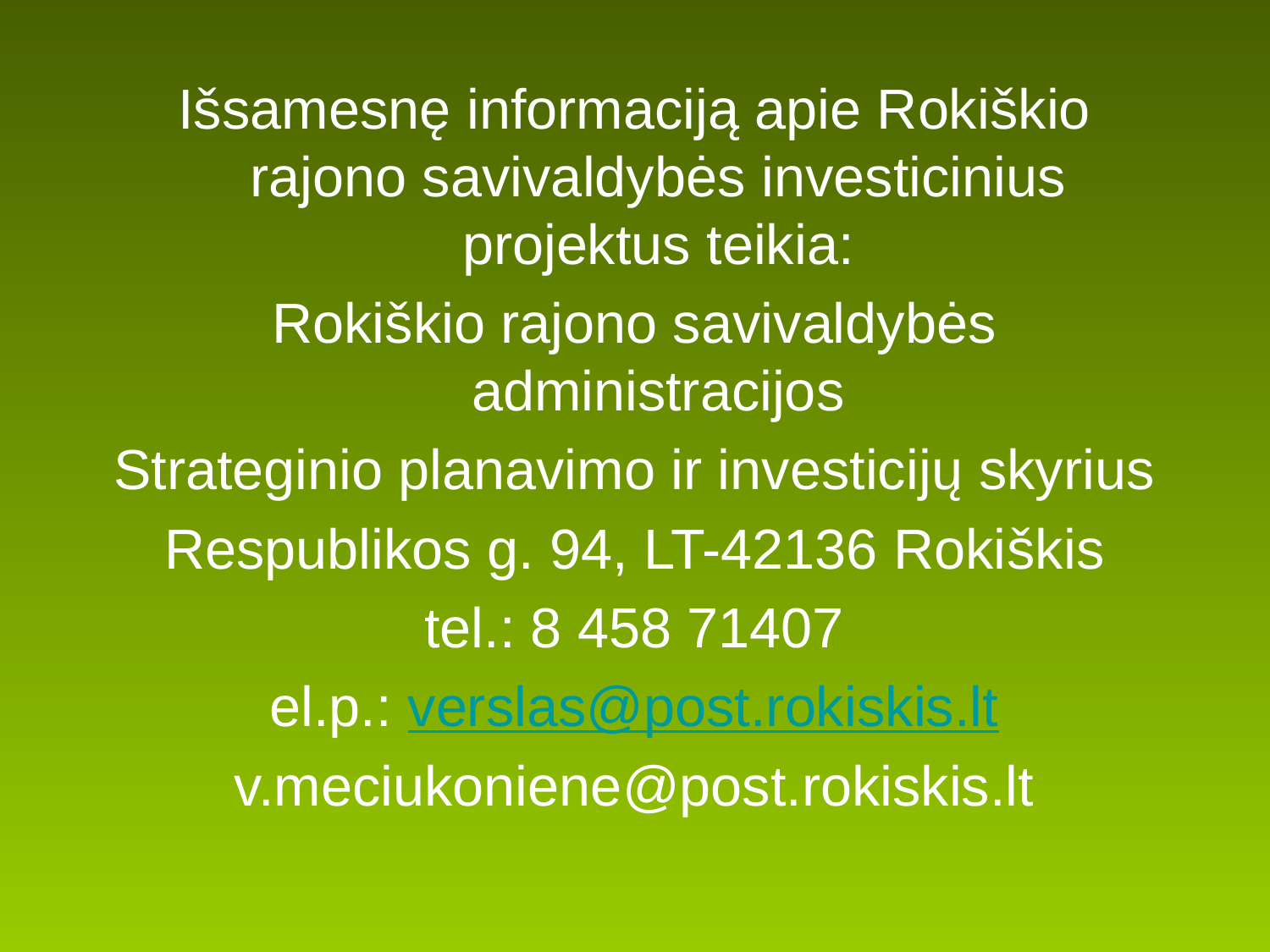

Išsamesnę informaciją apie Rokiškio rajono savivaldybės investicinius projektus teikia:
Rokiškio rajono savivaldybės administracijos
Strateginio planavimo ir investicijų skyrius
Respublikos g. 94, LT-42136 Rokiškis
tel.: 8 458 71407
el.p.: verslas@post.rokiskis.lt
v.meciukoniene@post.rokiskis.lt